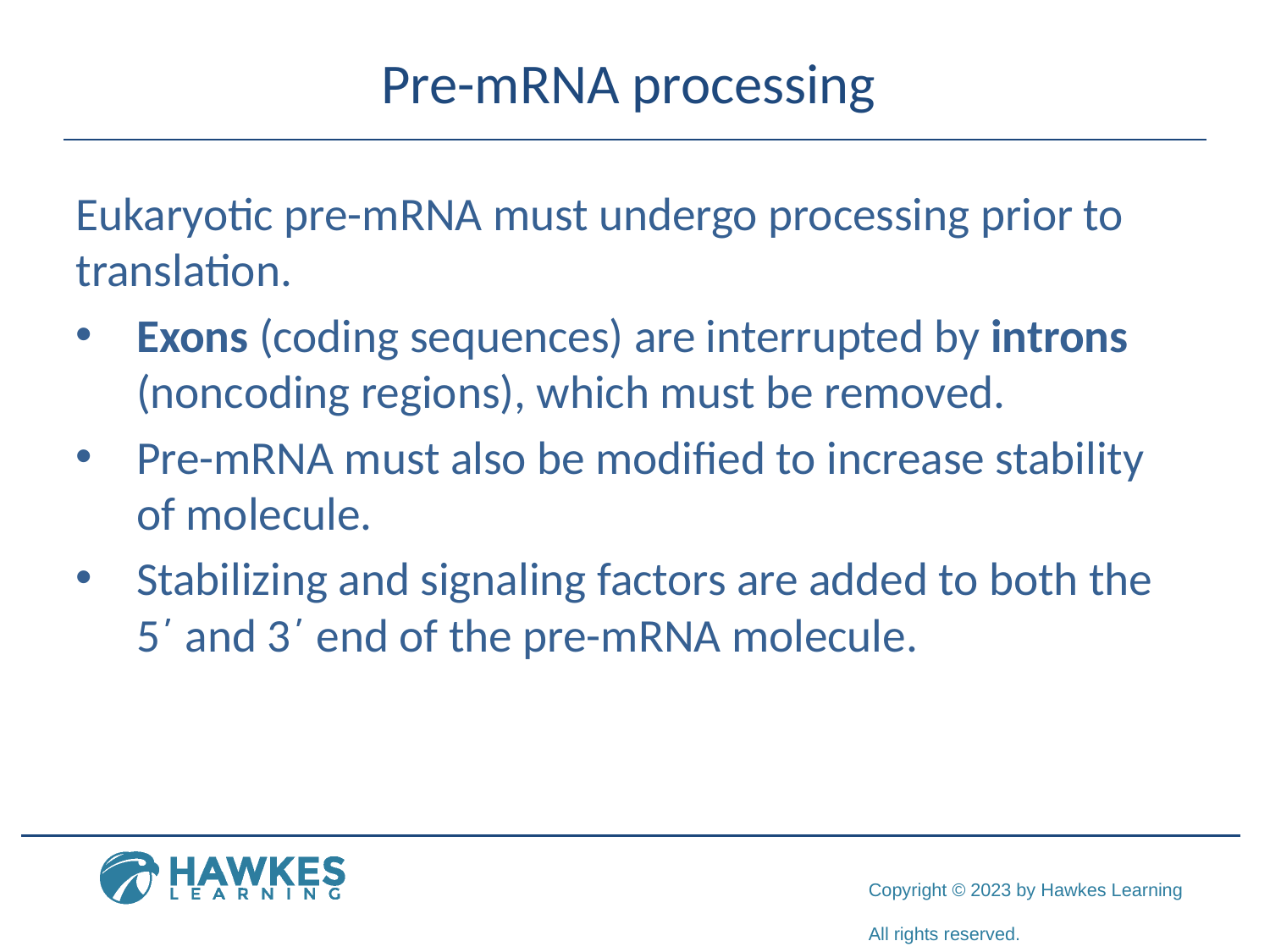

# Pre-mRNA processing
Eukaryotic pre-mRNA must undergo processing prior to translation.
Exons (coding sequences) are interrupted by introns (noncoding regions), which must be removed.
Pre-mRNA must also be modified to increase stability of molecule.
Stabilizing and signaling factors are added to both the 5΄ and 3΄ end of the pre-mRNA molecule.